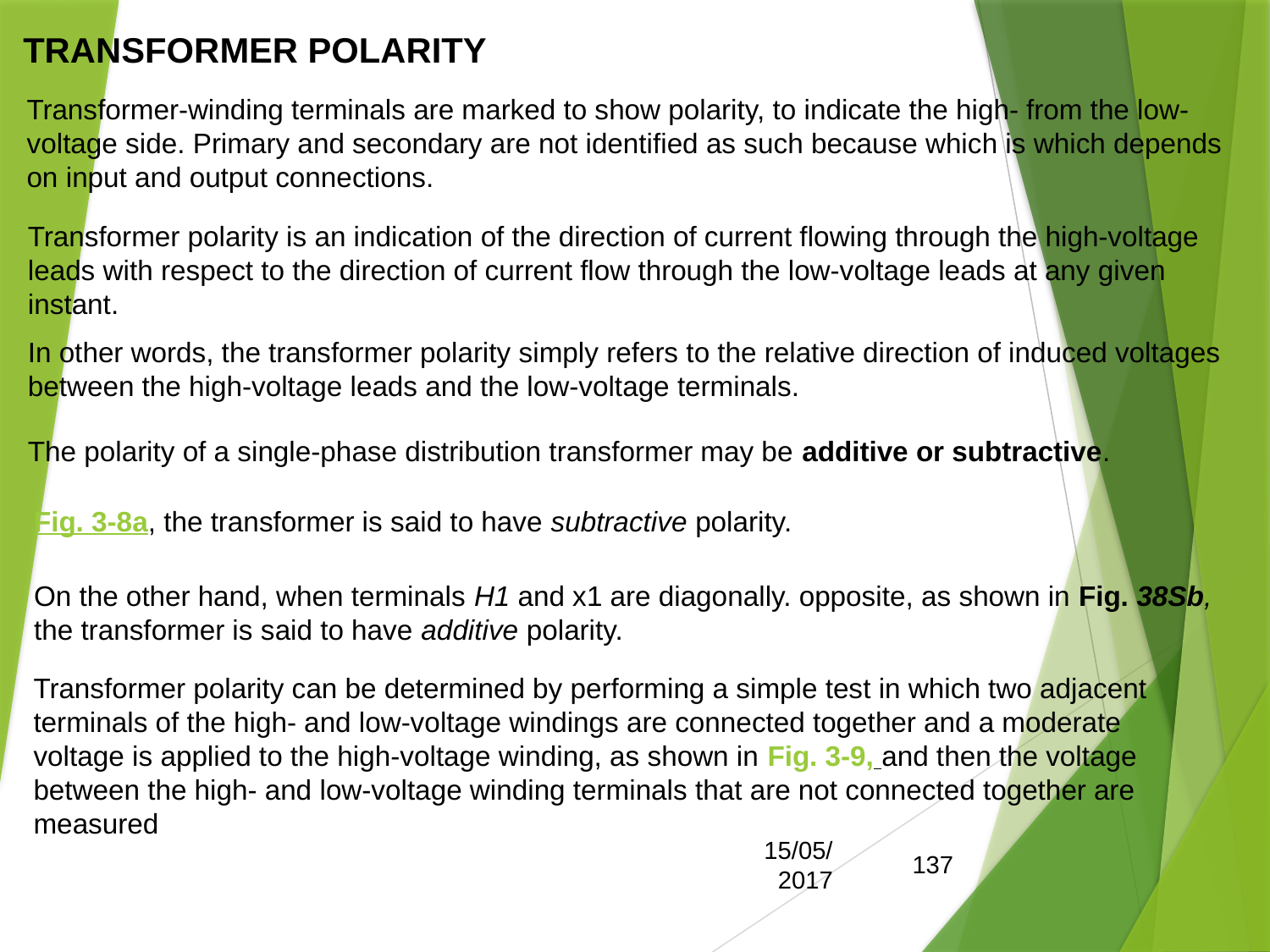

TRANSFORMER POLARITY
Transformer-winding terminals are marked to show polarity, to indicate the high- from the low-voltage side. Primary and secondary are not identified as such because which is which depends on input and output connections.
Transformer polarity is an indication of the direction of current flowing through the high-voltage leads with respect to the direction of current flow through the low-voltage leads at any given instant.
In other words, the transformer polarity simply refers to the relative direction of induced voltages between the high-voltage leads and the low-voltage terminals.
The polarity of a single-phase distribution transformer may be additive or subtractive.
Fig. 3-8a, the transformer is said to have subtractive polarity.
On the other hand, when terminals H1 and x1 are diagonally. opposite, as shown in Fig. 38Sb, the transformer is said to have additive polarity.
Transformer polarity can be determined by performing a simple test in which two adjacent terminals of the high- and low-voltage windings are connected together and a moderate voltage is applied to the high-voltage winding, as shown in Fig. 3-9, and then the voltage between the high- and low-voltage winding terminals that are not connected together are measured
15/05/2017
137